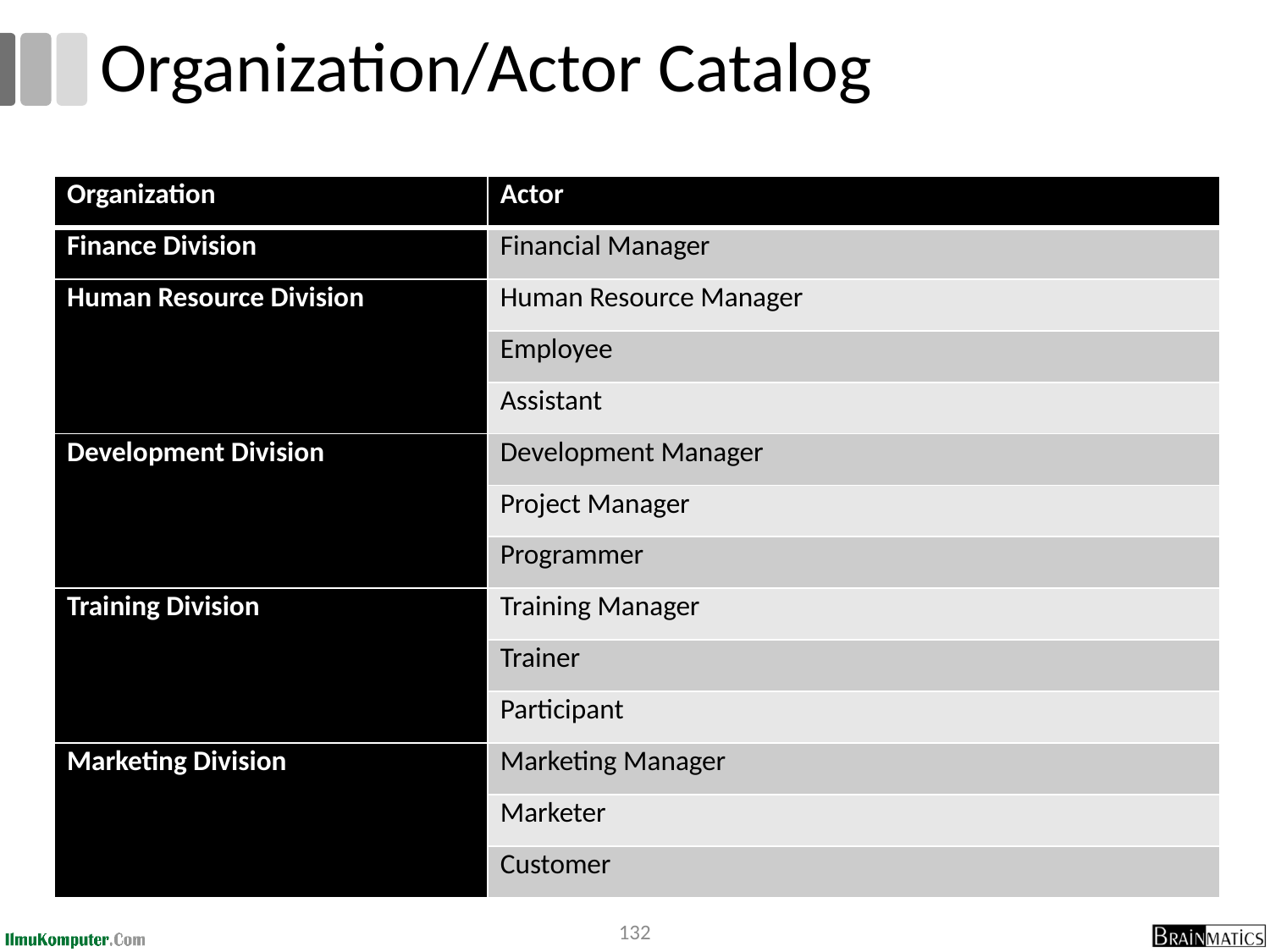

# Organization/Actor Catalog
| Organization | Actor |
| --- | --- |
| Finance Division | Financial Manager |
| Human Resource Division | Human Resource Manager |
|  | Employee |
|  | Assistant |
| Development Division | Development Manager |
|  | Project Manager |
|  | Programmer |
| Training Division | Training Manager |
|  | Trainer |
|  | Participant |
| Marketing Division | Marketing Manager |
|  | Marketer |
|  | Customer |
132